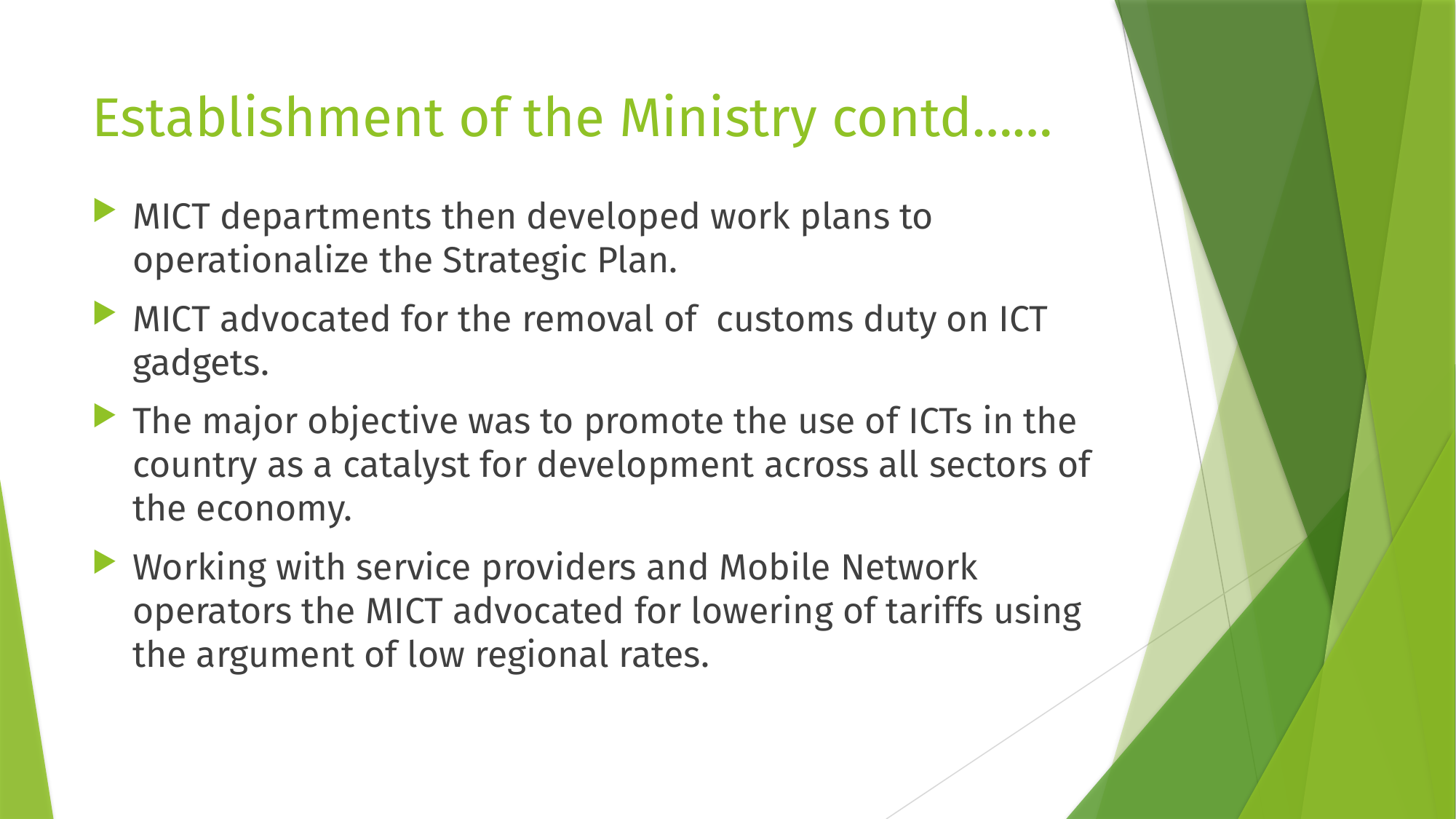

# Establishment of the Ministry contd……
MICT departments then developed work plans to operationalize the Strategic Plan.
MICT advocated for the removal of  customs duty on ICT gadgets.
The major objective was to promote the use of ICTs in the country as a catalyst for development across all sectors of the economy.
Working with service providers and Mobile Network operators the MICT advocated for lowering of tariffs using the argument of low regional rates.